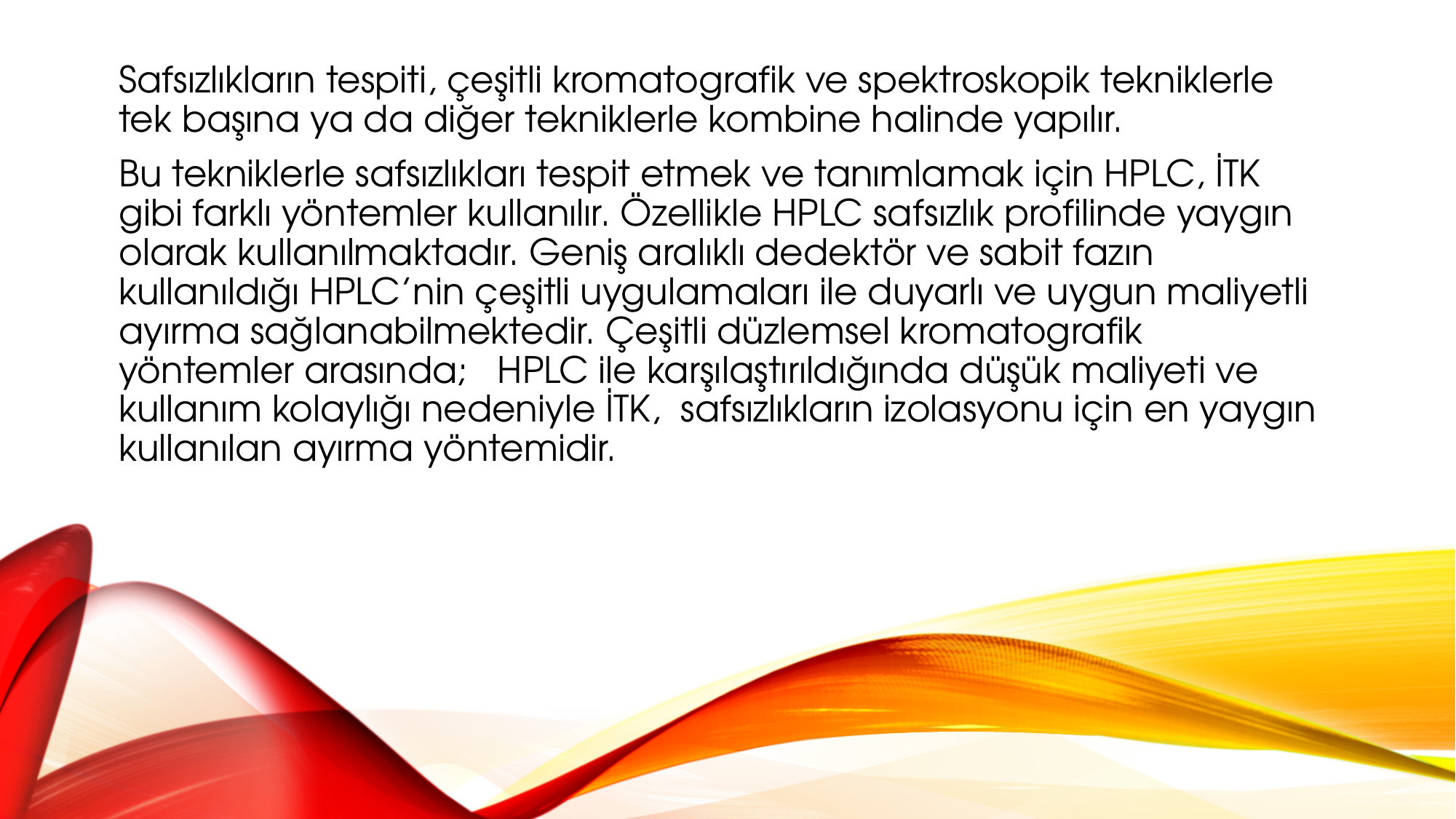

Safsızlıkların tespiti, çeşitli kromatografik ve spektroskopik tekniklerle tek başına ya da diğer tekniklerle kombine halinde yapılır.
Bu tekniklerle safsızlıkları tespit etmek ve tanımlamak için HPLC, İTK gibi farklı yöntemler kullanılır. Özellikle HPLC safsızlık profilinde yaygın olarak kullanılmaktadır. Geniş aralıklı dedektör ve sabit fazın kullanıldığı HPLC’nin çeşitli uygulamaları ile duyarlı ve uygun maliyetli ayırma sağlanabilmektedir. Çeşitli düzlemsel kromatografik yöntemler arasında;   HPLC ile karşılaştırıldığında düşük maliyeti ve kullanım kolaylığı nedeniyle İTK,  safsızlıkların izolasyonu için en yaygın kullanılan ayırma yöntemidir.